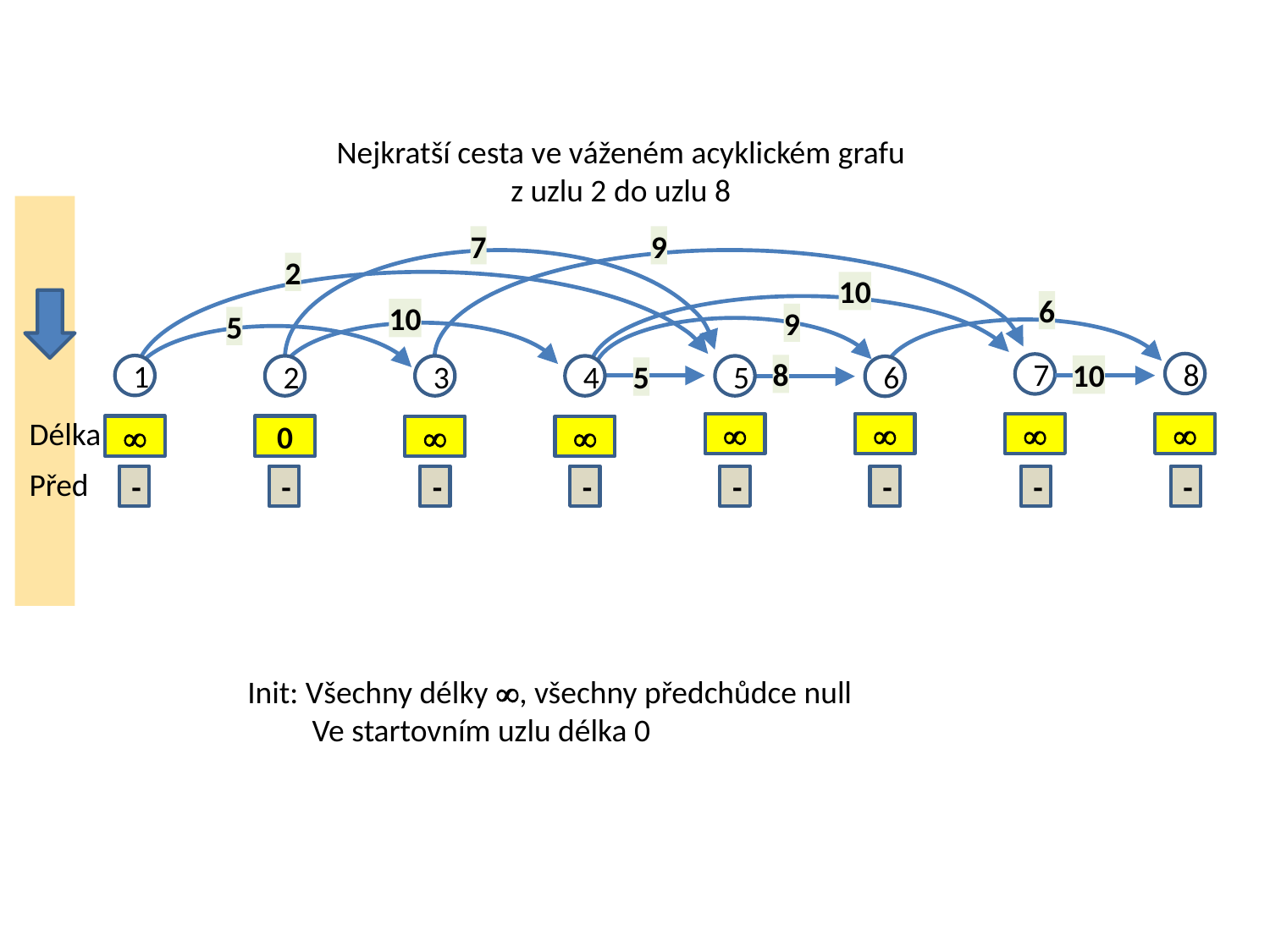

Nejkratší cesta ve váženém acyklickém grafu
z uzlu 2 do uzlu 8

7
9

2

10

6

10
9
5

8
7
8
1
10
2
3
4
5
6
5
Délka
∞
∞
∞
∞
∞
0
∞
∞
Před
-
-
-
-
-
-
-
-
Init: Všechny délky ∞, všechny předchůdce null
         Ve startovním uzlu délka 0